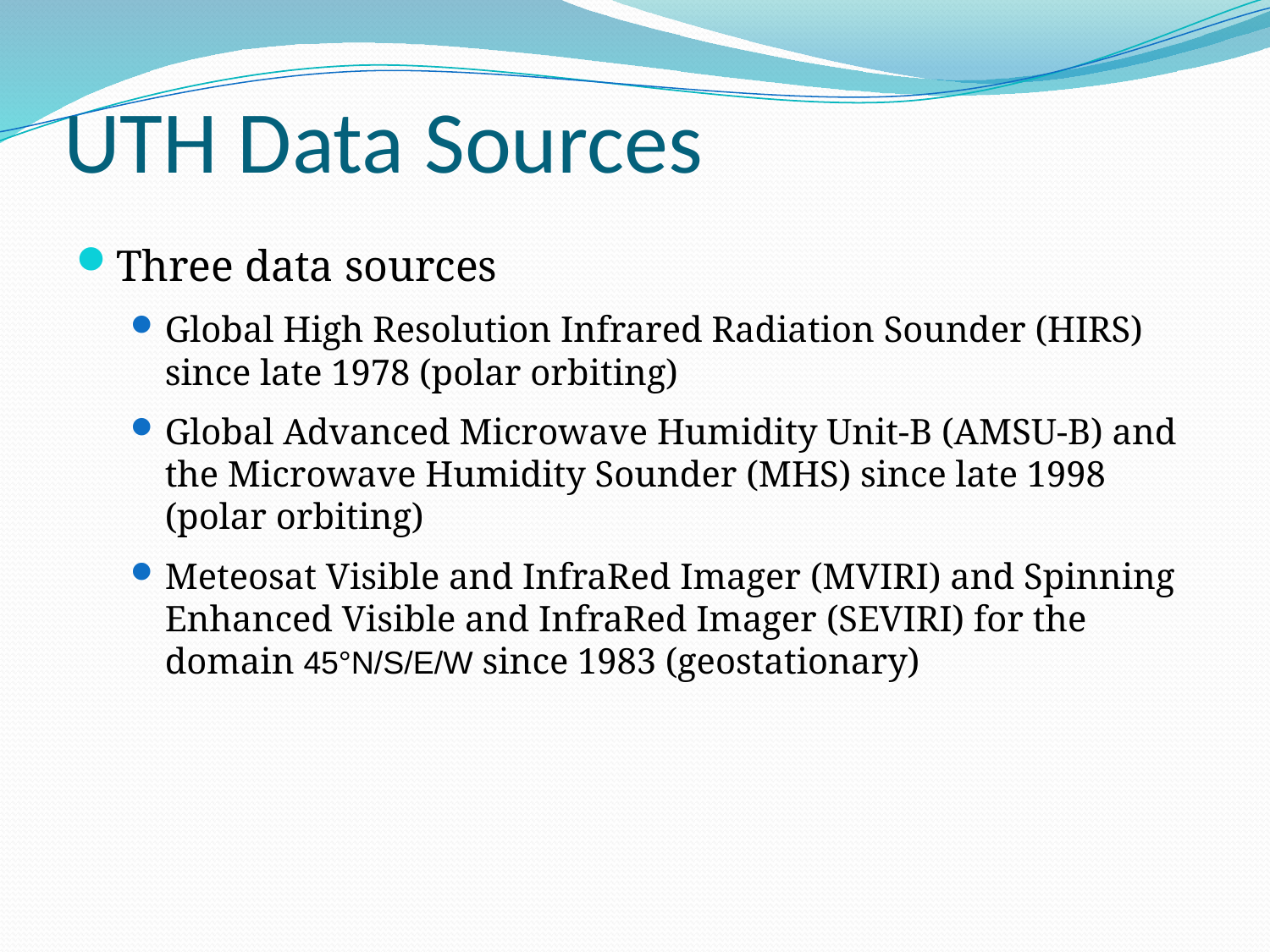

# UTH Data Sources
Three data sources
Global High Resolution Infrared Radiation Sounder (HIRS) since late 1978 (polar orbiting)
Global Advanced Microwave Humidity Unit-B (AMSU-B) and the Microwave Humidity Sounder (MHS) since late 1998 (polar orbiting)
Meteosat Visible and InfraRed Imager (MVIRI) and Spinning Enhanced Visible and InfraRed Imager (SEVIRI) for the domain 45°N/S/E/W since 1983 (geostationary)